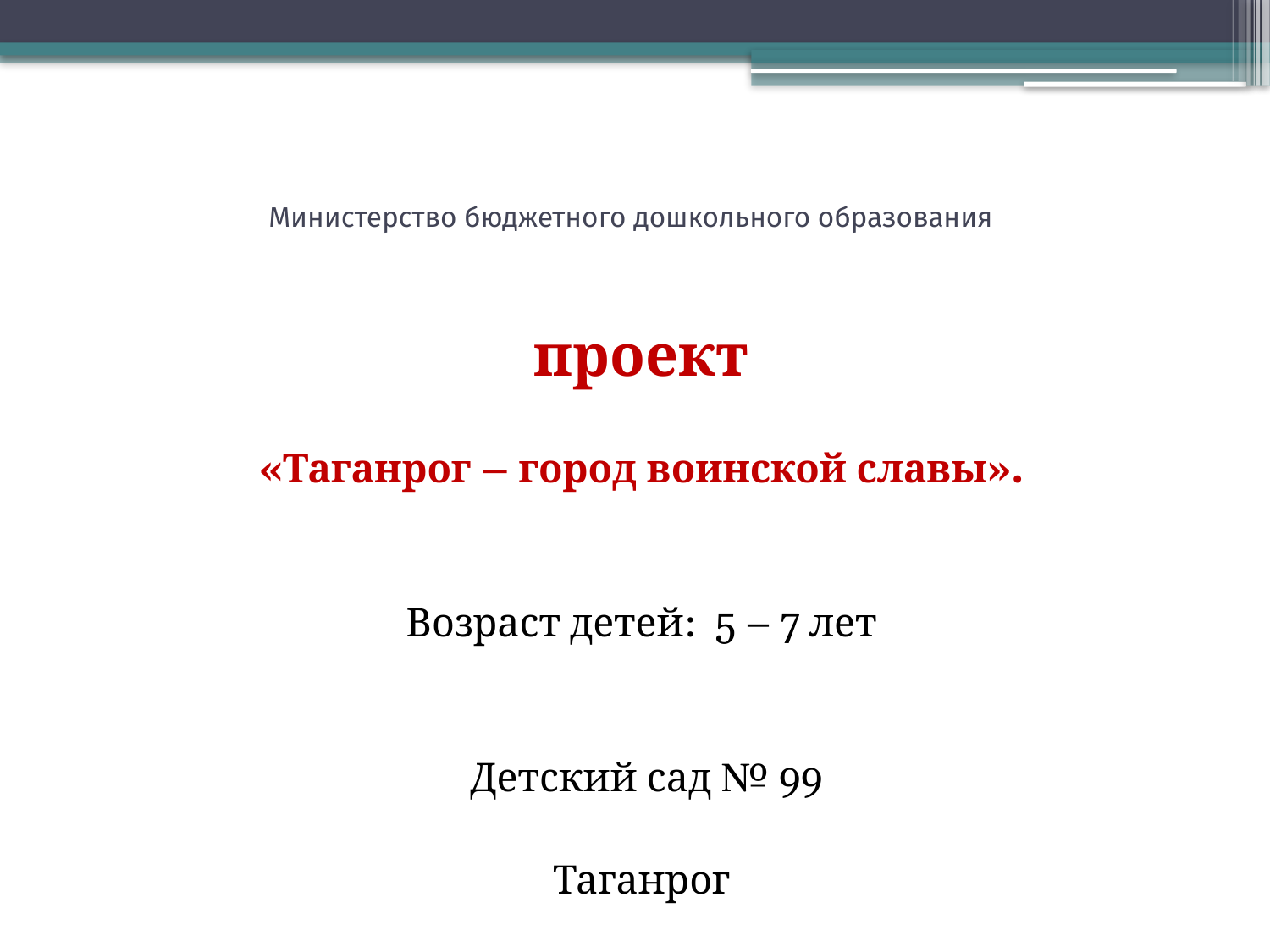

# Министерство бюджетного дошкольного образования
проект

«Таганрог – город воинской славы».

Возраст детей:  5 – 7 лет

 Детский сад № 99

Таганрог